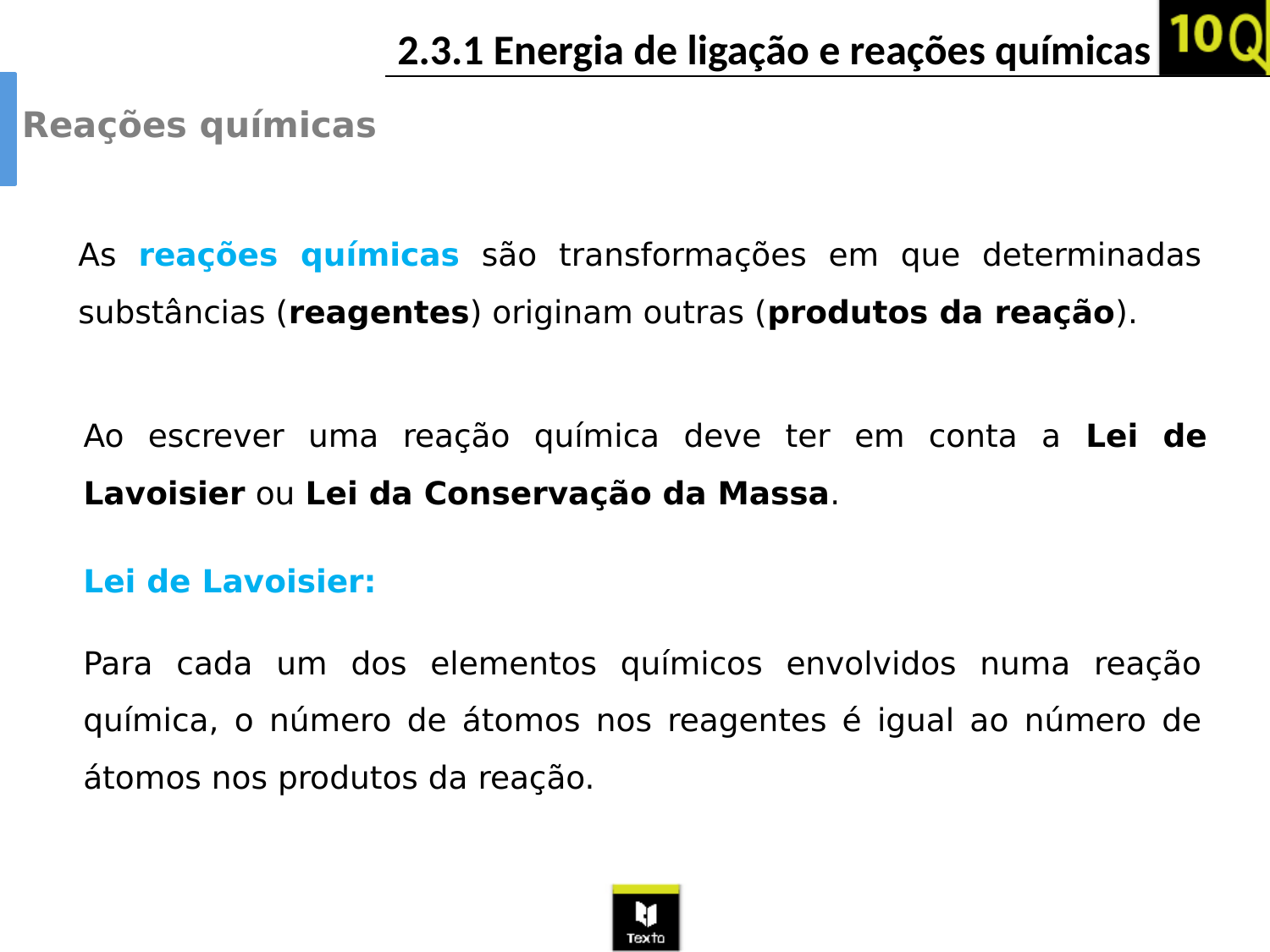

Reações químicas
As reações químicas são transformações em que determinadas substâncias (reagentes) originam outras (produtos da reação).
Ao escrever uma reação química deve ter em conta a Lei de Lavoisier ou Lei da Conservação da Massa.
Lei de Lavoisier:
Para cada um dos elementos químicos envolvidos numa reação química, o número de átomos nos reagentes é igual ao número de átomos nos produtos da reação.
2